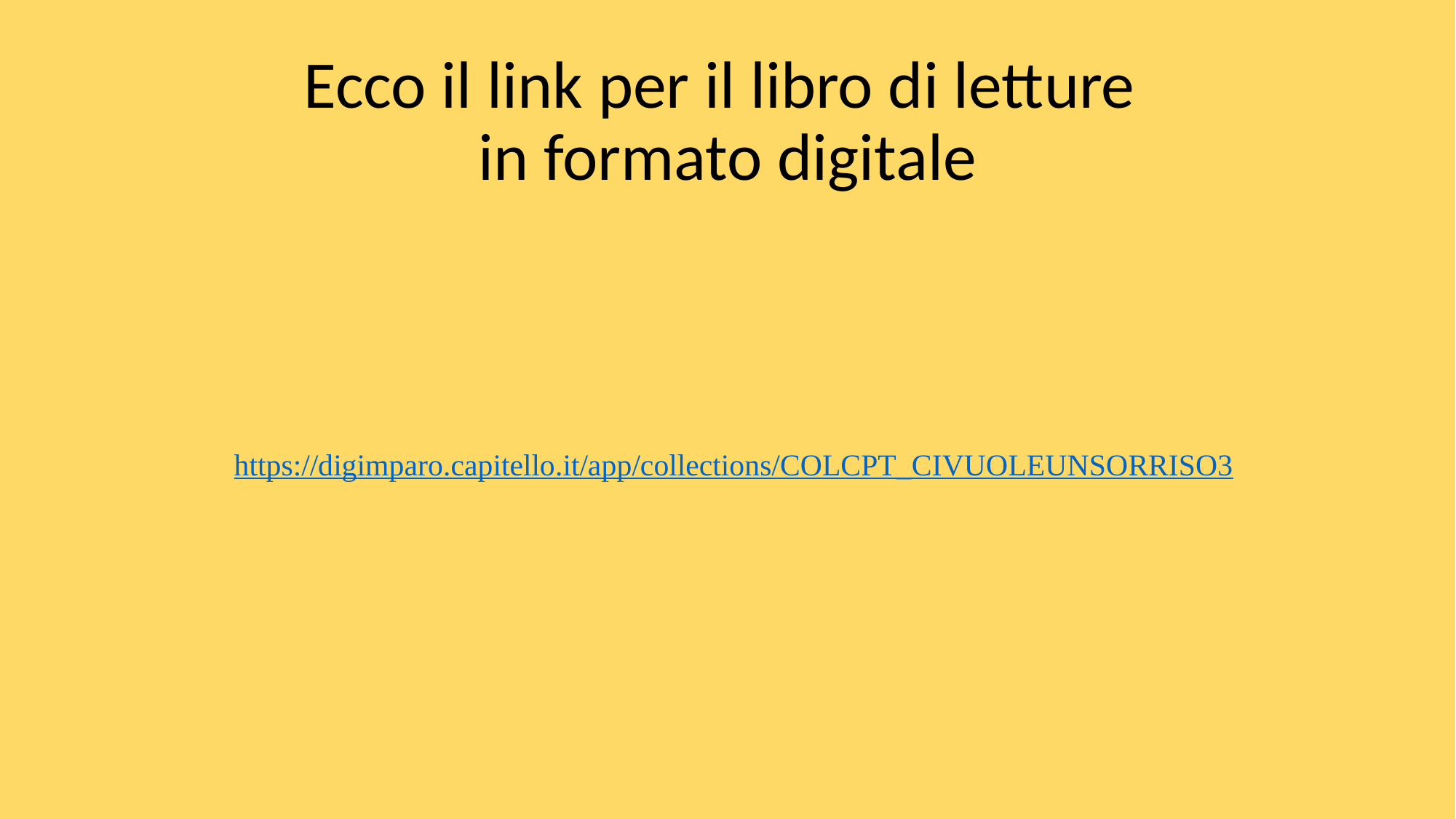

# Ecco il link per il libro di letture in formato digitale
https://digimparo.capitello.it/app/collections/COLCPT_CIVUOLEUNSORRISO3